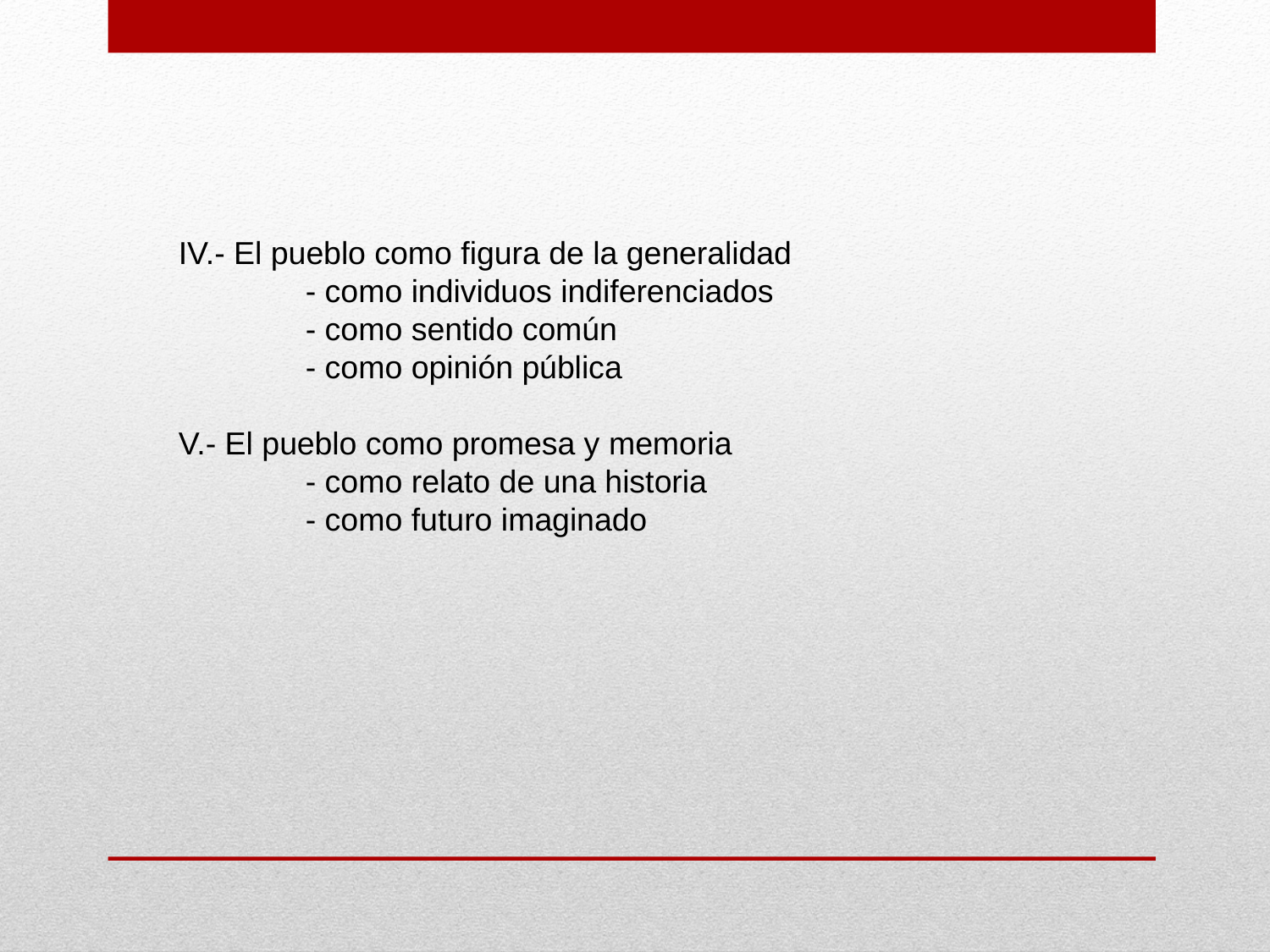

IV.- El pueblo como figura de la generalidad
	- como individuos indiferenciados
	- como sentido común
	- como opinión pública

V.- El pueblo como promesa y memoria
	- como relato de una historia
	- como futuro imaginado